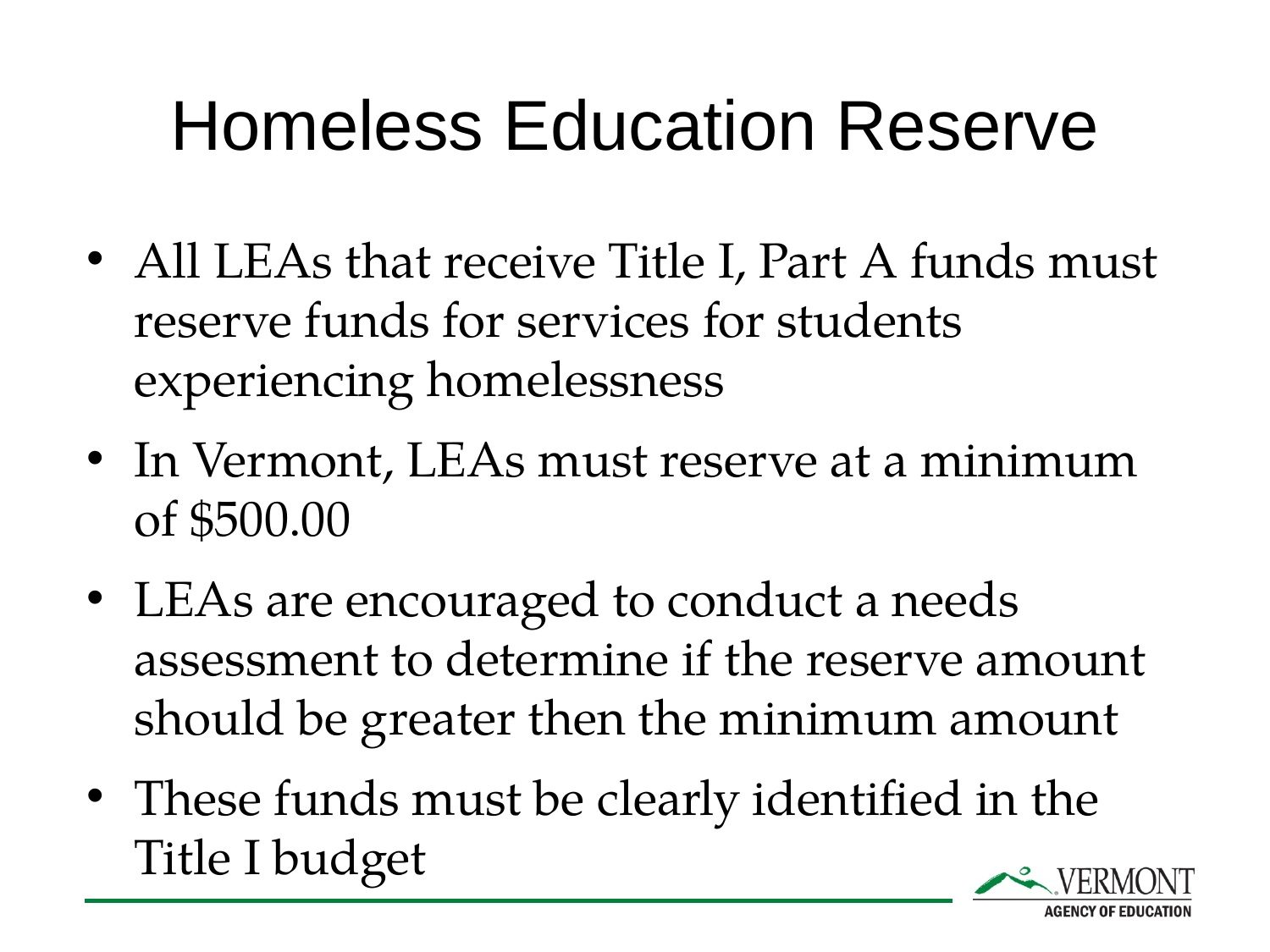

# Homeless Education Reserve
All LEAs that receive Title I, Part A funds must reserve funds for services for students experiencing homelessness
In Vermont, LEAs must reserve at a minimum of $500.00
LEAs are encouraged to conduct a needs assessment to determine if the reserve amount should be greater then the minimum amount
These funds must be clearly identified in the Title I budget